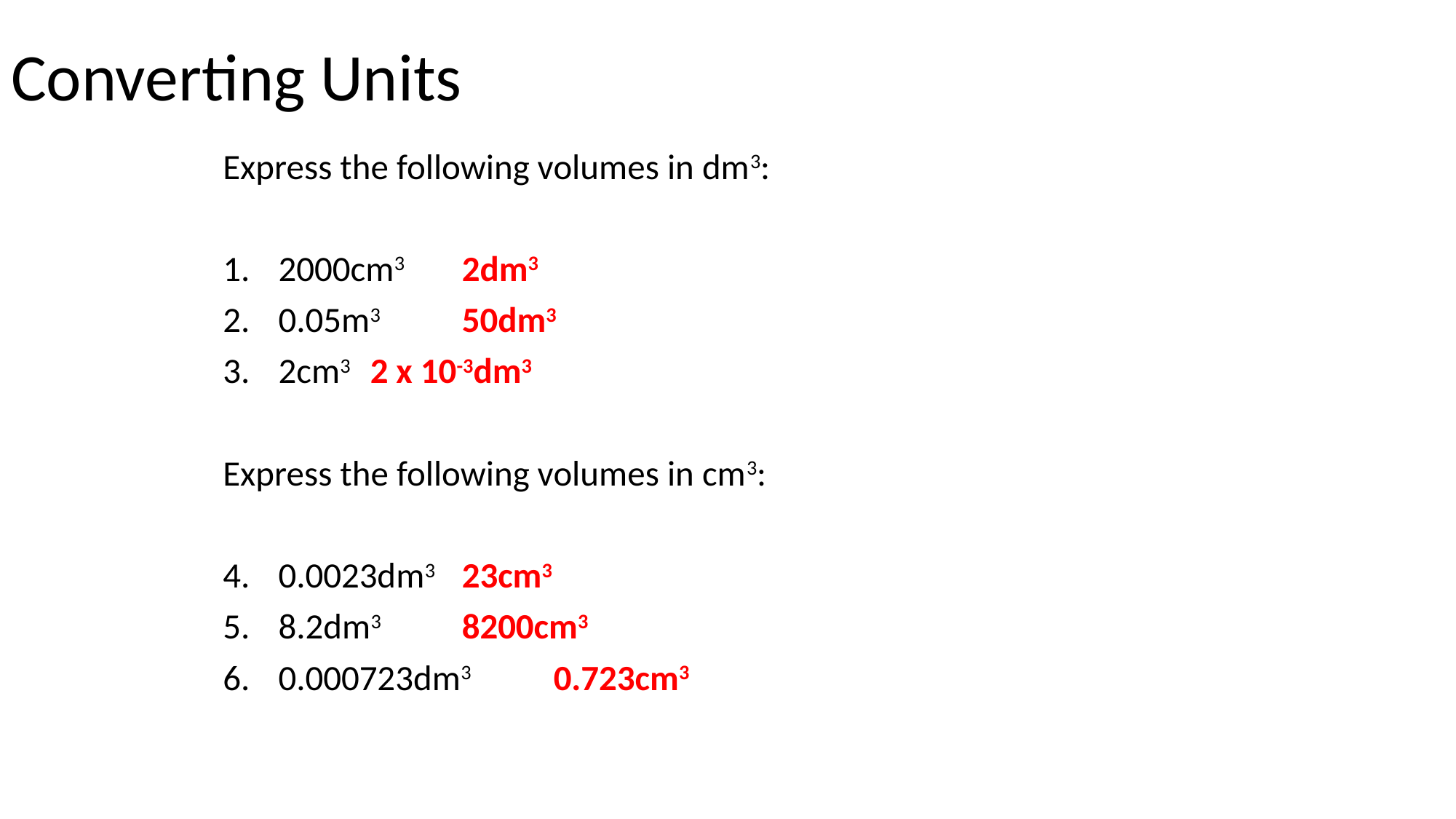

# Converting Units
Express the following volumes in dm3:

2000cm3		2dm3
0.05m3		50dm3
2cm3		2 x 10-3dm3

Express the following volumes in cm3:

0.0023dm3	23cm3
8.2dm3		8200cm3
0.000723dm3	0.723cm3